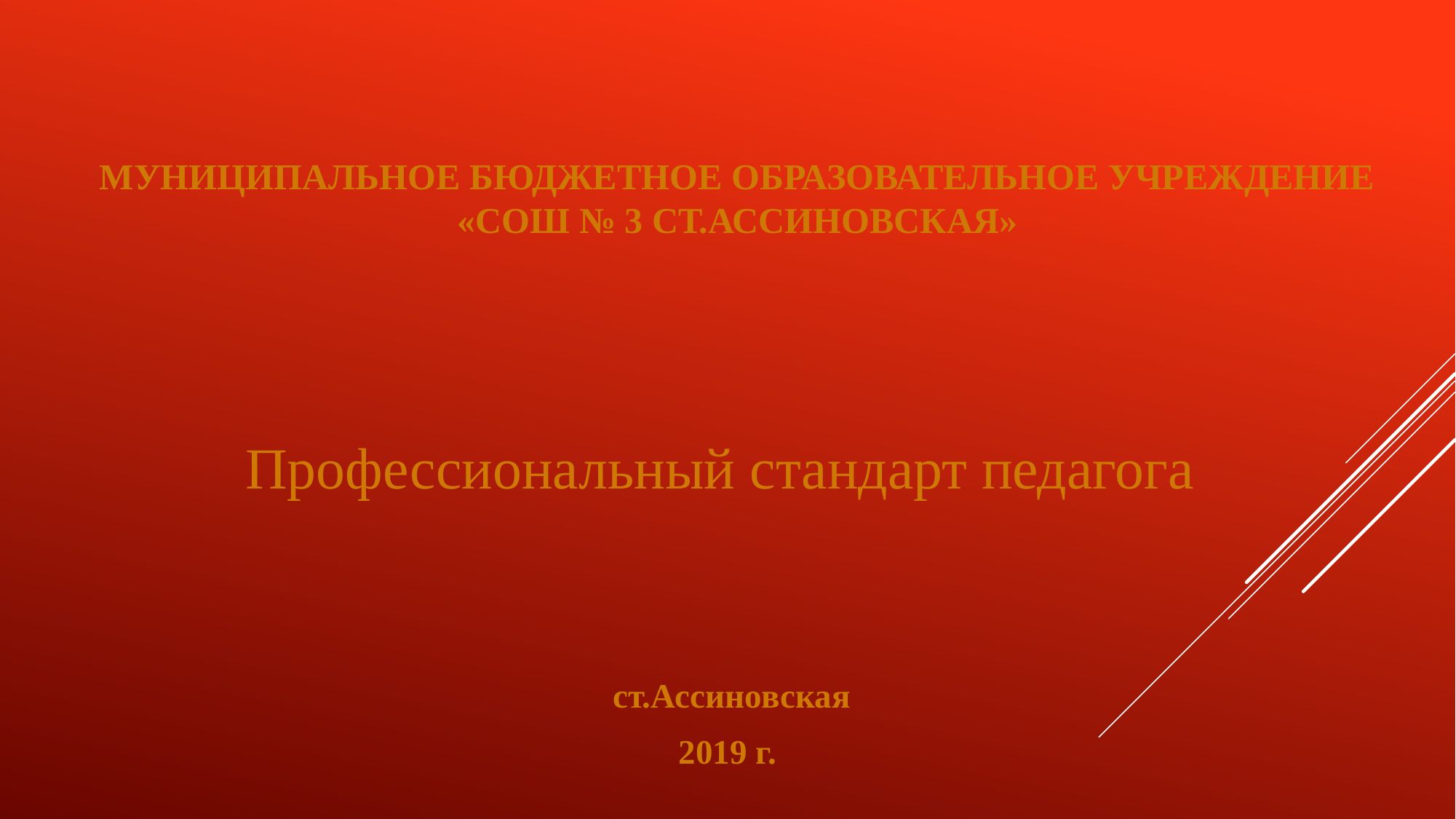

# МУНИЦИПАЛЬНОЕ БЮДЖЕТНОЕ ОБРАЗОВАТЕЛЬНОЕ УЧРЕЖДЕНИЕ «СОШ № 3 ст.Ассиновская»

Профессиональный стандарт педагога

 ст.Ассиновская
2019 г.